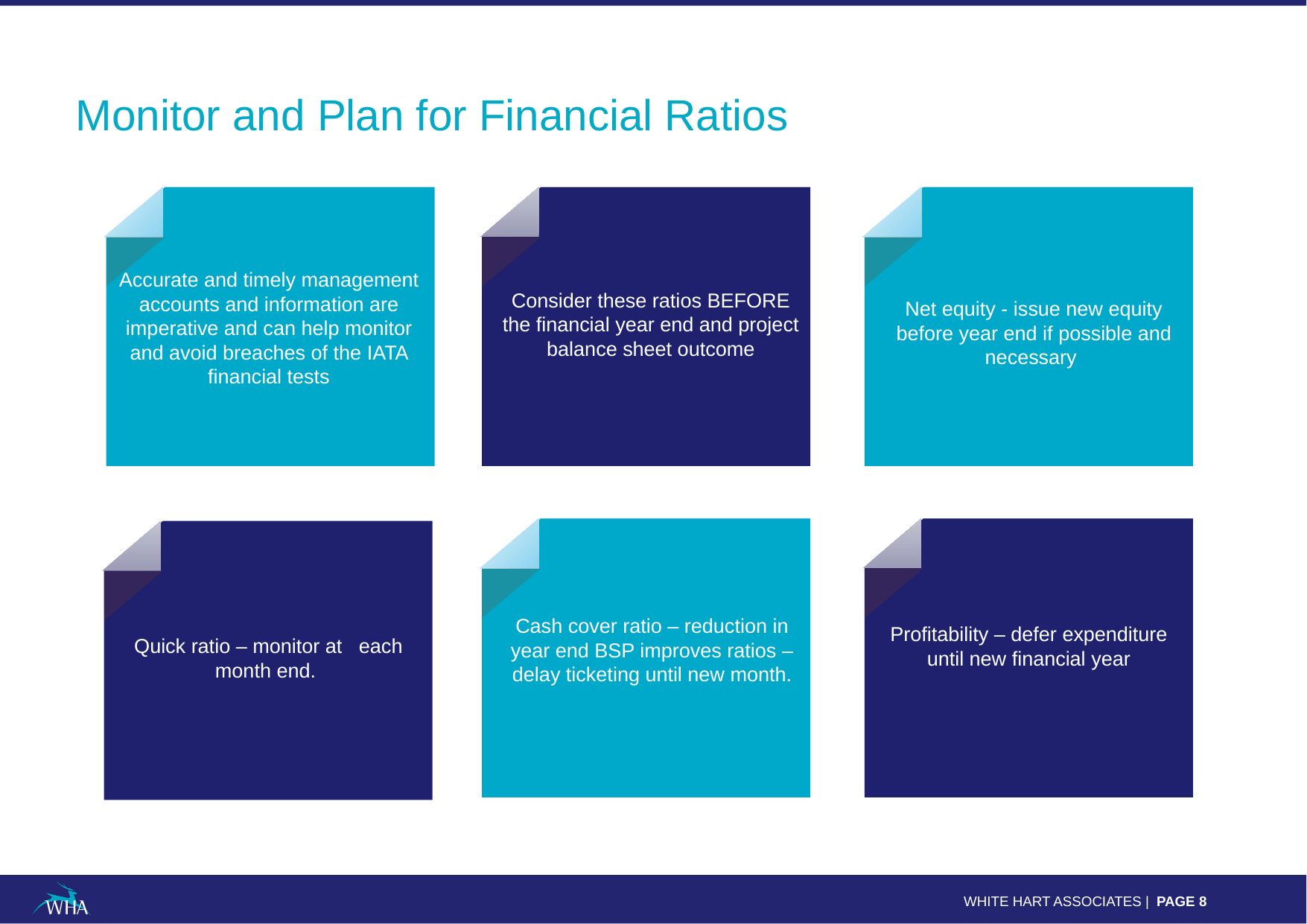

Monitor and Plan for Financial Ratios

Accurate and timely management accounts and information are imperative and can help monitor and avoid breaches of the IATA financial tests

Consider these ratios BEFORE the financial year end and project balance sheet outcome

Net equity - issue new equity before year end if possible and necessary

Cash cover ratio – reduction in year end BSP improves ratios – delay ticketing until new month.

Profitability – defer expenditure until new financial year

Quick ratio – monitor at   each month end.
1